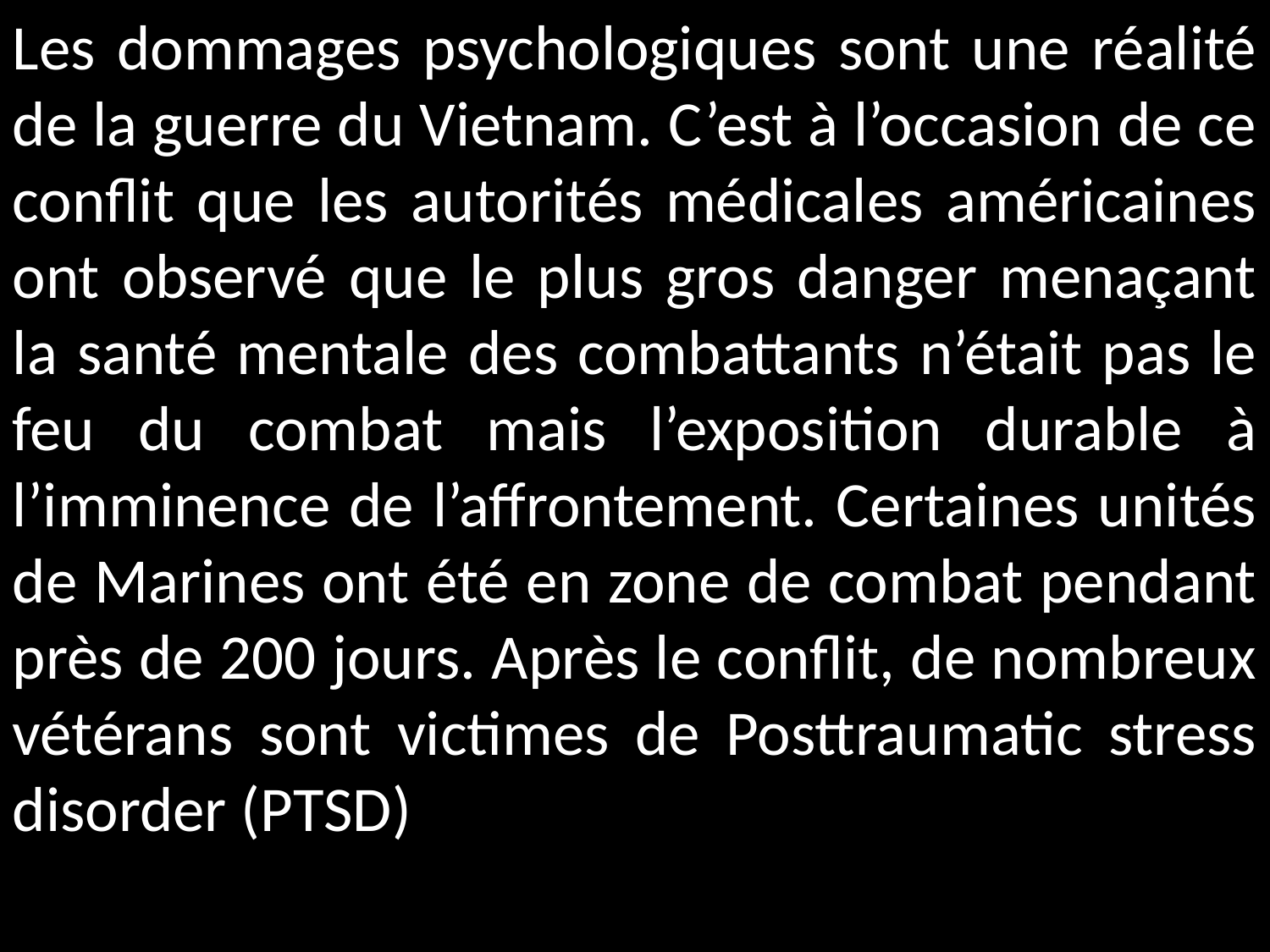

Les dommages psychologiques sont une réalité de la guerre du Vietnam. C’est à l’occasion de ce conflit que les autorités médicales américaines ont observé que le plus gros danger menaçant la santé mentale des combattants n’était pas le feu du combat mais l’exposition durable à l’imminence de l’affrontement. Certaines unités de Marines ont été en zone de combat pendant près de 200 jours. Après le conflit, de nombreux vétérans sont victimes de Posttraumatic stress disorder (PTSD)